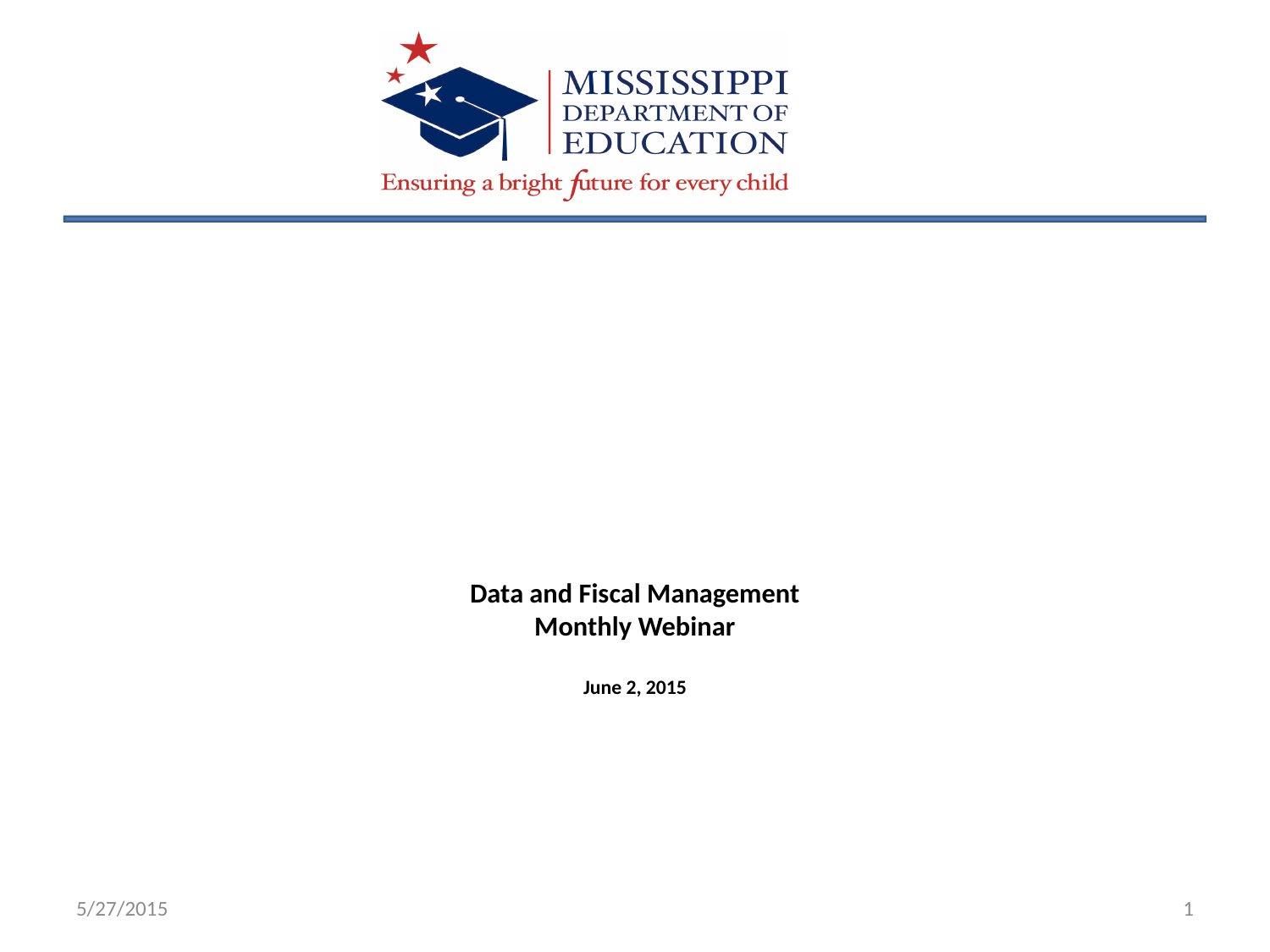

# Data and Fiscal Management Monthly Webinar June 2, 2015
5/27/2015
1